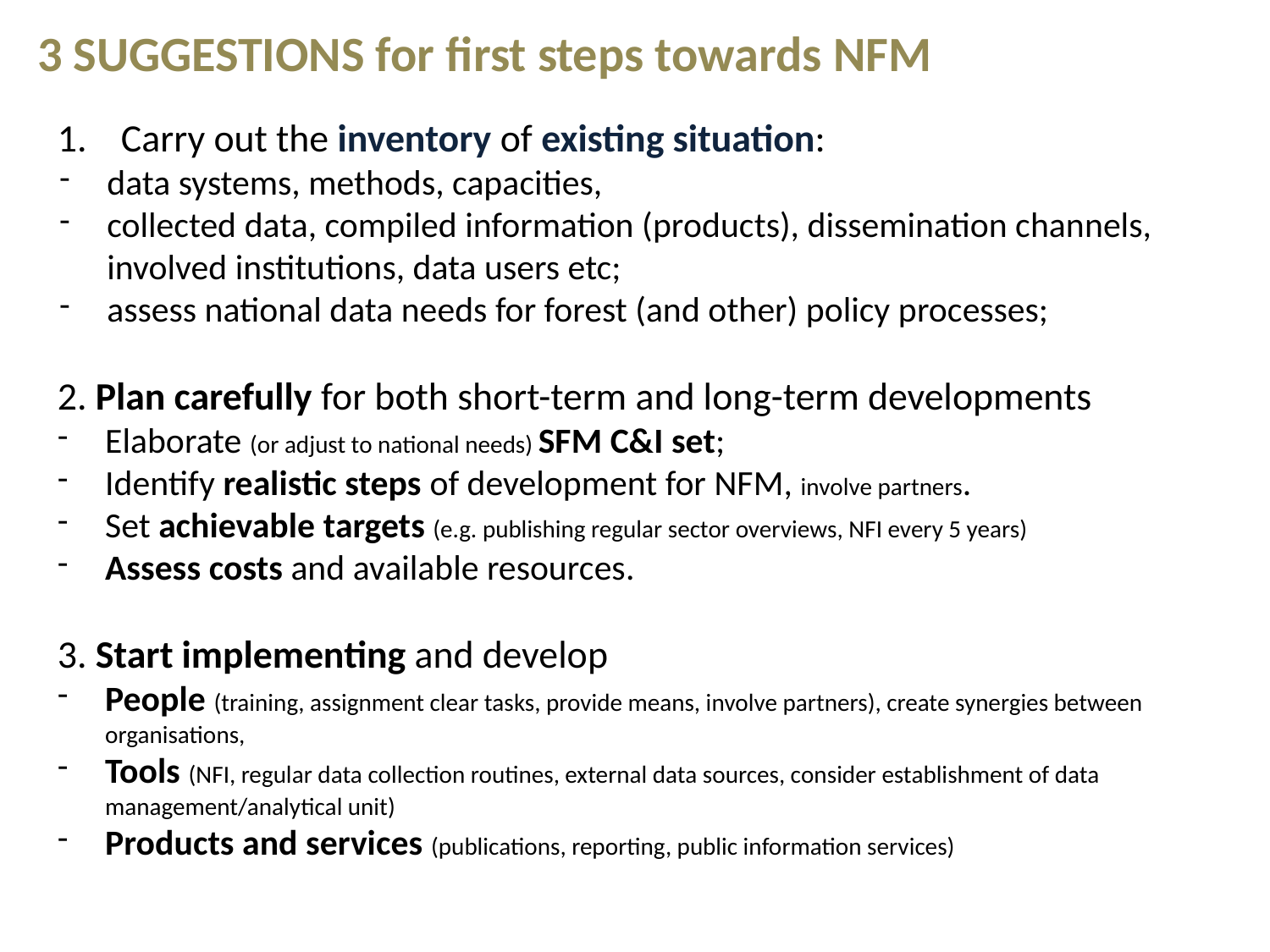

3 SUGGESTIONS for first steps towards NFM
Carry out the inventory of existing situation:
data systems, methods, capacities,
collected data, compiled information (products), dissemination channels, involved institutions, data users etc;
assess national data needs for forest (and other) policy processes;

2. Plan carefully for both short-term and long-term developments
Elaborate (or adjust to national needs) SFM C&I set;
Identify realistic steps of development for NFM, involve partners.
Set achievable targets (e.g. publishing regular sector overviews, NFI every 5 years)
Assess costs and available resources.

3. Start implementing and develop
People (training, assignment clear tasks, provide means, involve partners), create synergies between organisations,
Tools (NFI, regular data collection routines, external data sources, consider establishment of data management/analytical unit)
Products and services (publications, reporting, public information services)